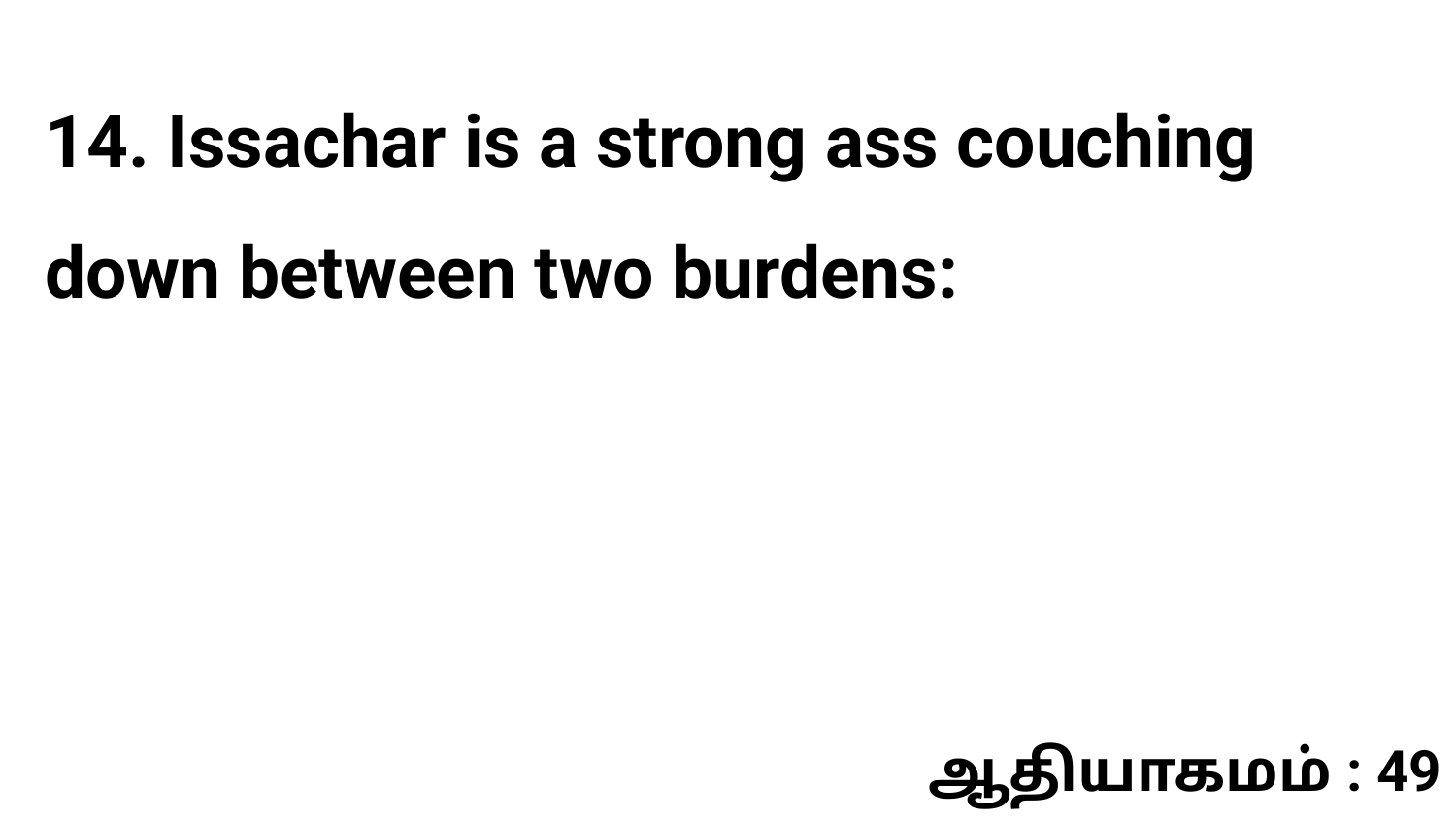

14. Issachar is a strong ass couching down between two burdens:
ஆதியாகமம் : 49